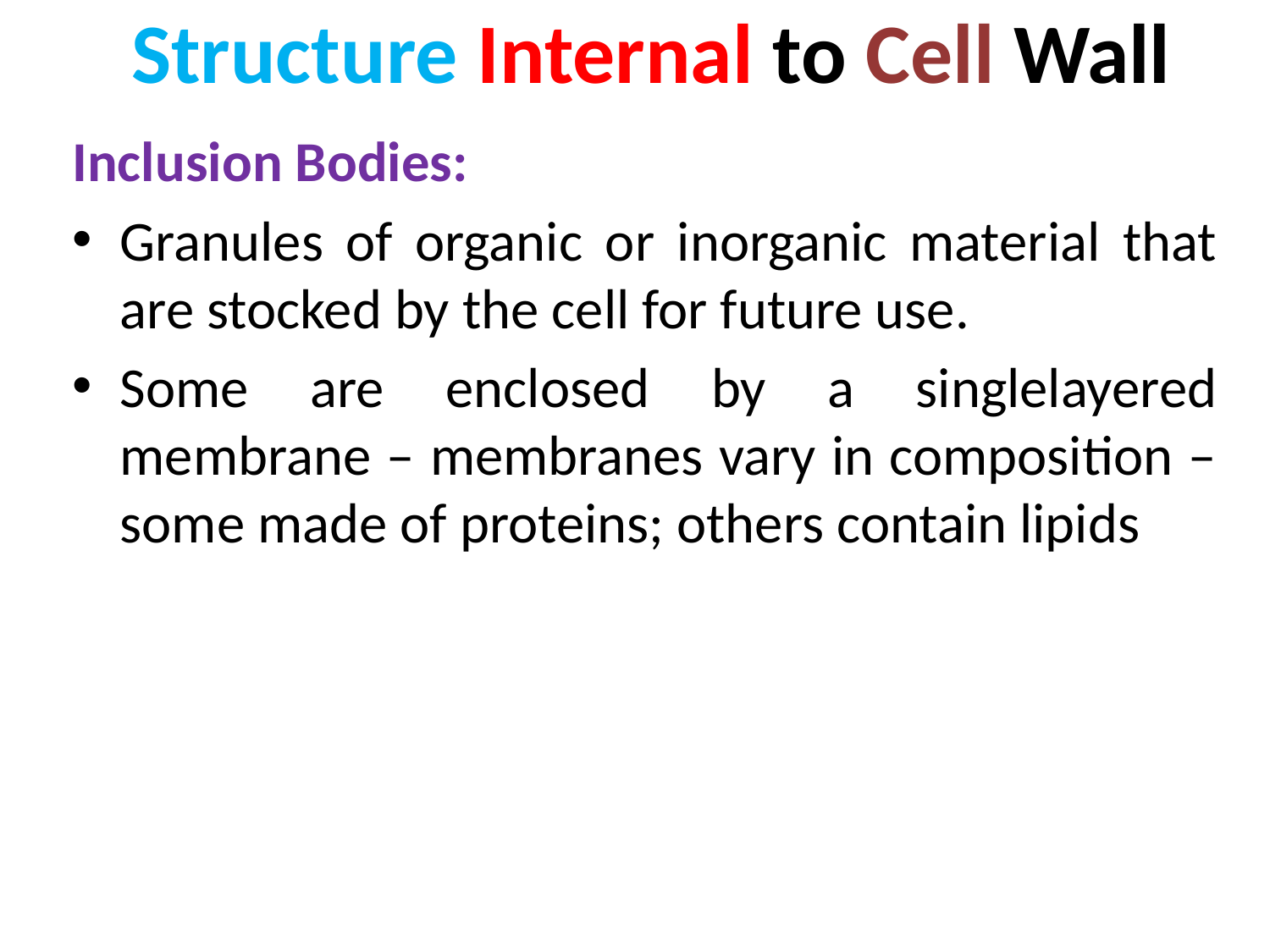

# Structure Internal to Cell Wall
Inclusion Bodies:
Granules of organic or inorganic material that are stocked by the cell for future use.
Some are enclosed by a singlelayered membrane – membranes vary in composition – some made of proteins; others contain lipids